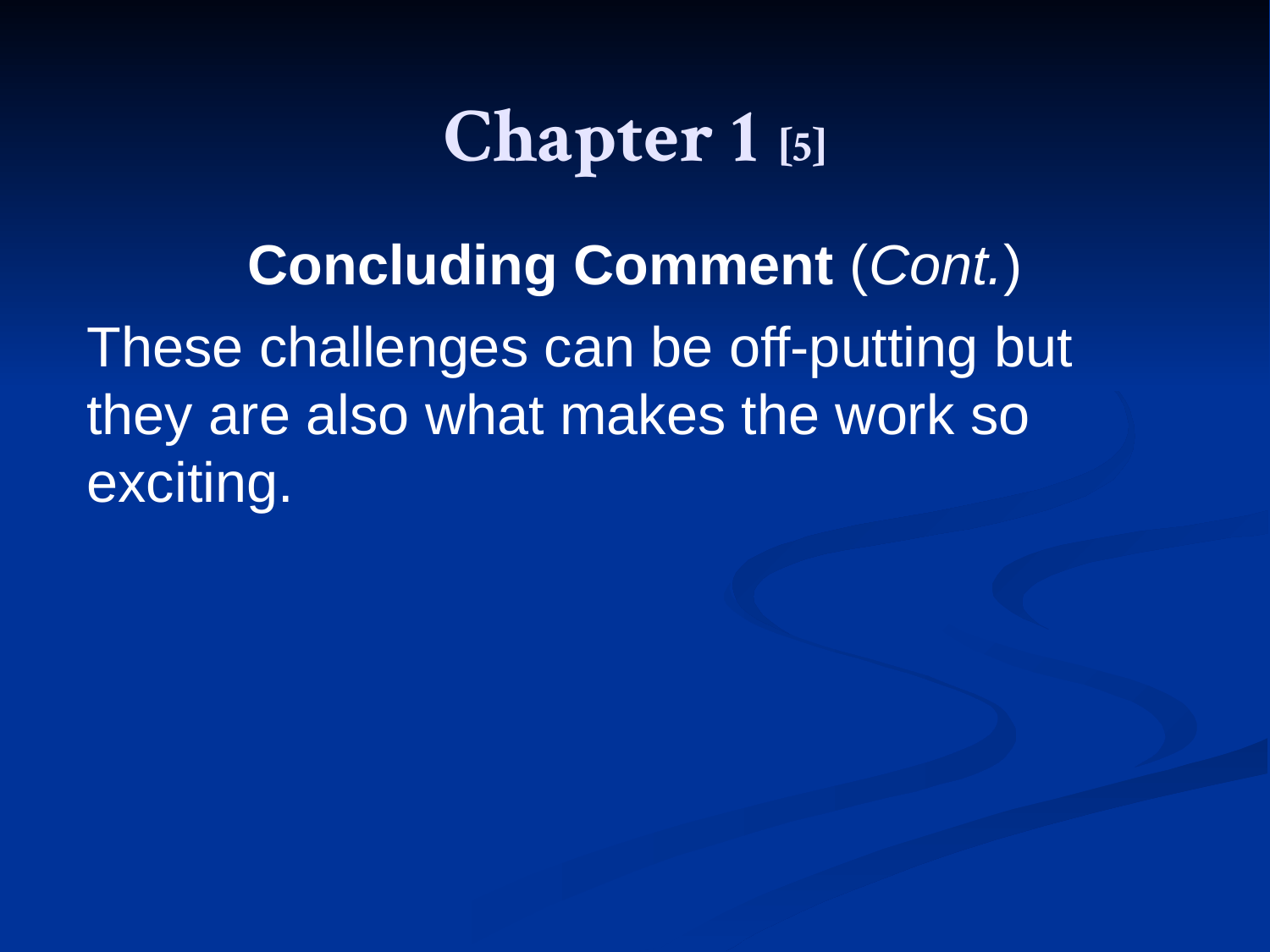

# Chapter 1 [5]
Concluding Comment (Cont.)
These challenges can be off-putting but they are also what makes the work so exciting.